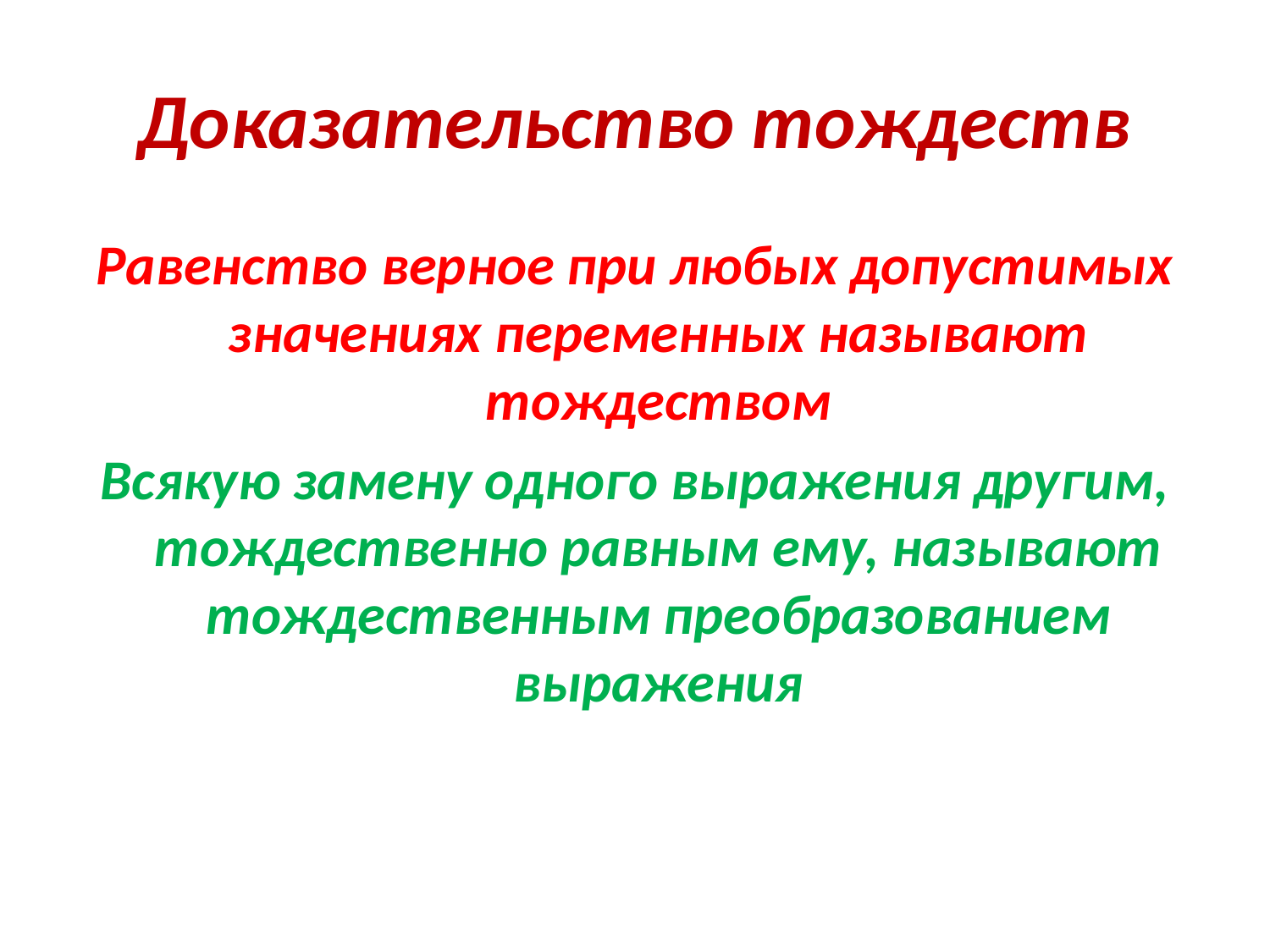

# Доказательство тождеств
Равенство верное при любых допустимых значениях переменных называют тождеством
Всякую замену одного выражения другим, тождественно равным ему, называют тождественным преобразованием выражения